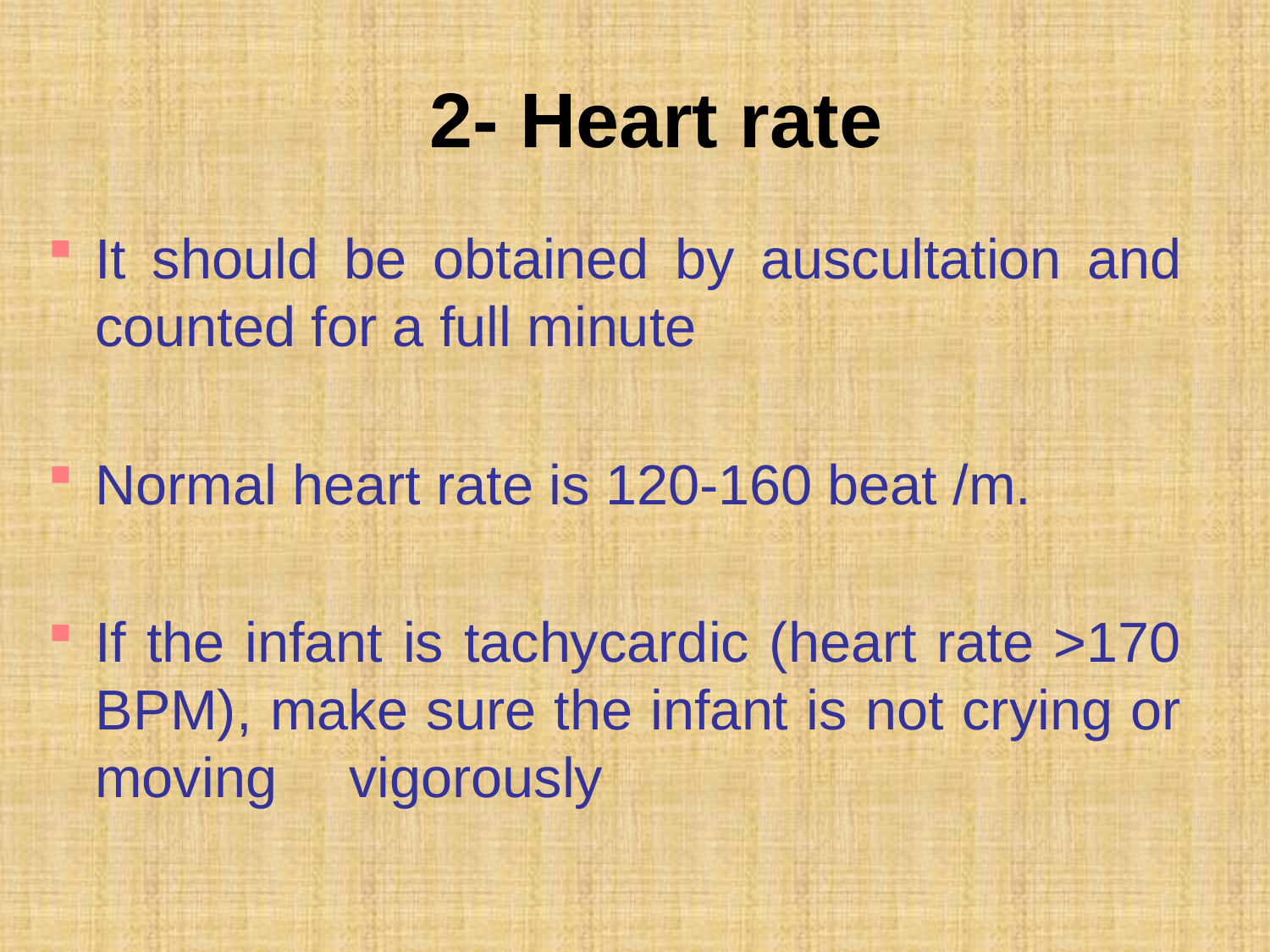

# 2- Heart rate
It should be obtained by auscultation and counted for a full minute

Normal heart rate is 120-160 beat /m.

If the infant is tachycardic (heart rate >170 BPM), make sure the infant is not crying or moving 	vigorously